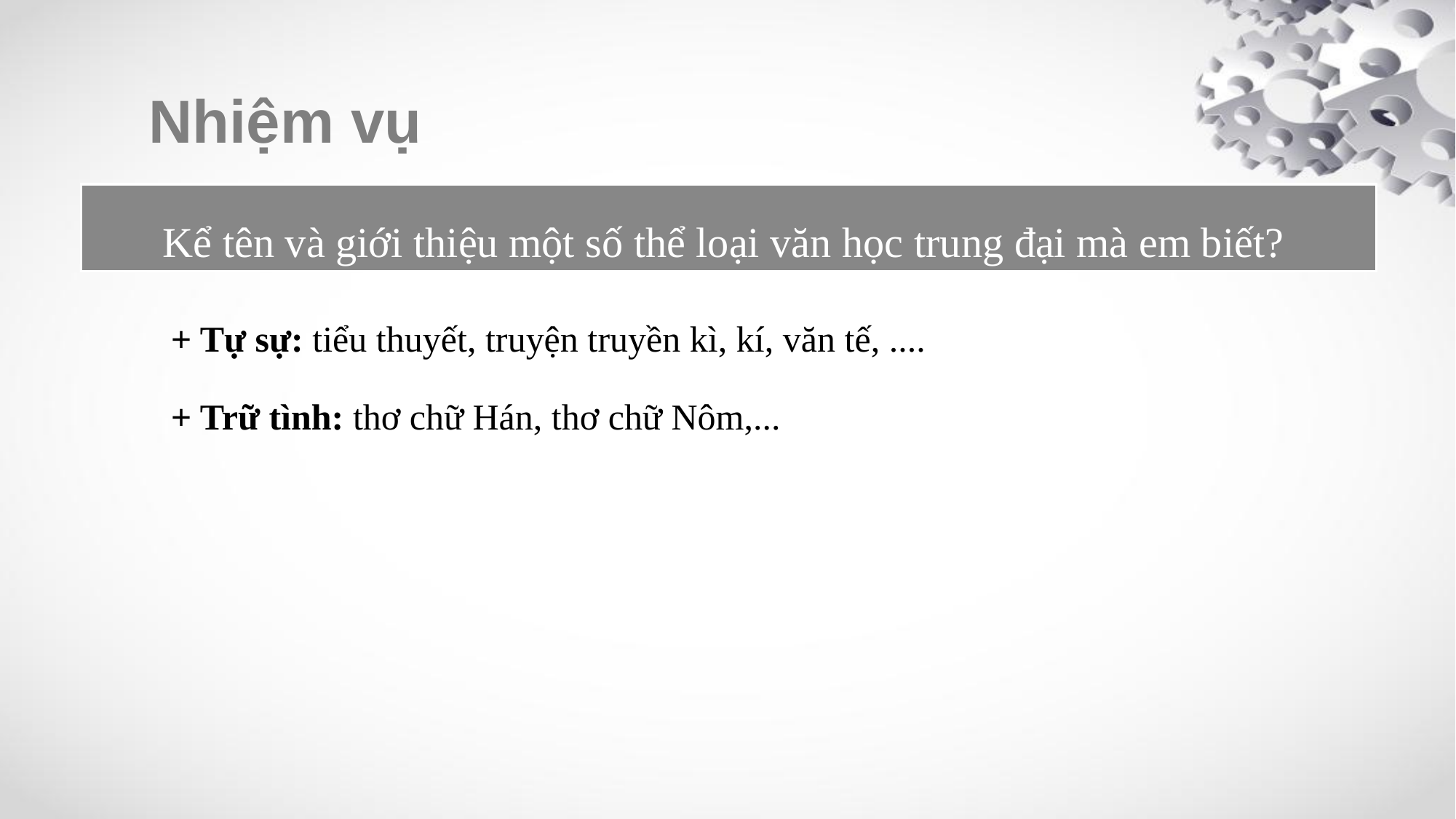

Nhiệm vụ
Kể tên và giới thiệu một số thể loại văn học trung đại mà em biết?
+ Tự sự: tiểu thuyết, truyện truyền kì, kí, văn tế, ....
+ Trữ tình: thơ chữ Hán, thơ chữ Nôm,...